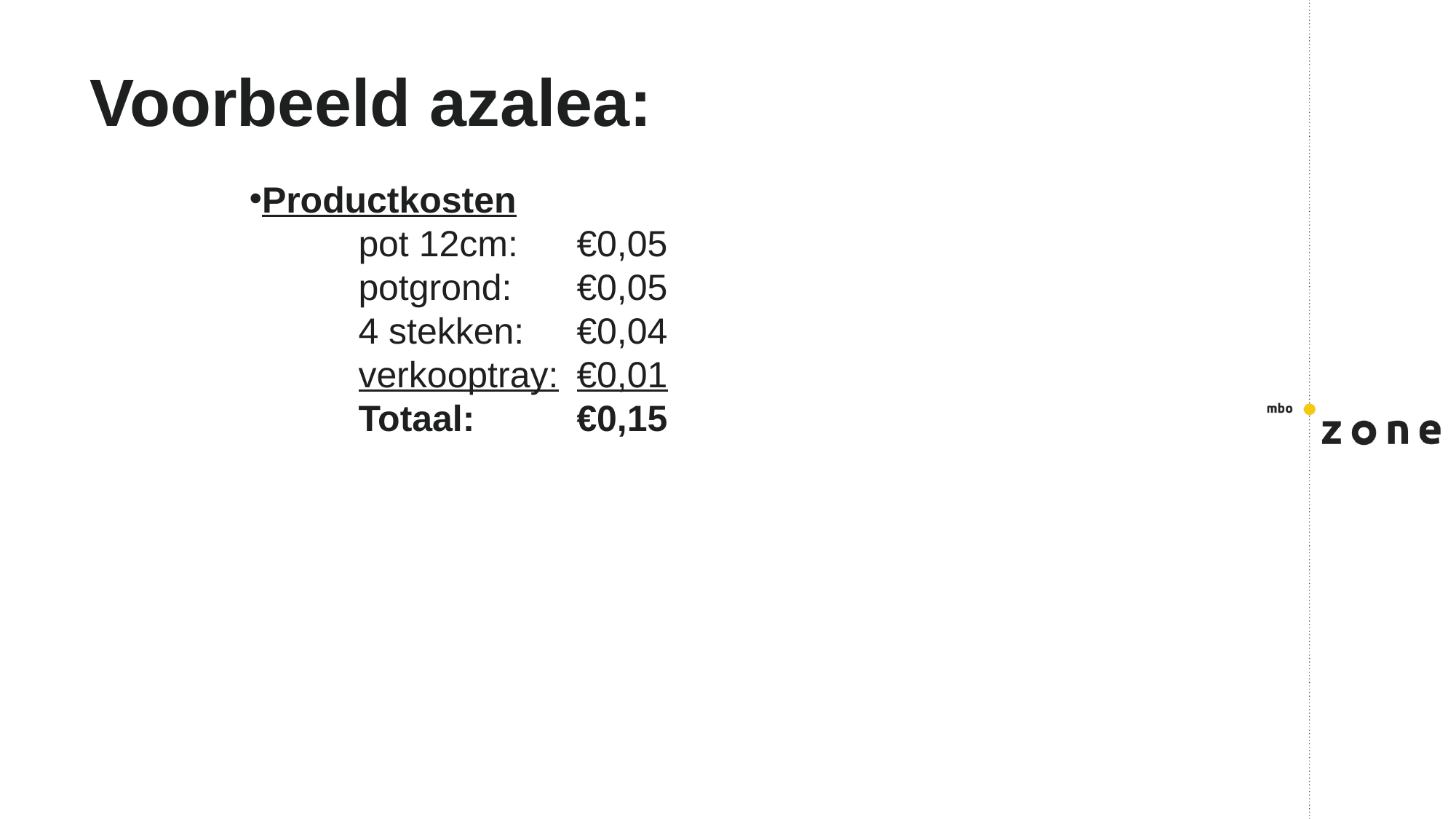

# Voorbeeld azalea:
Productkosten
	pot 12cm:	€0,05
	potgrond:	€0,05
	4 stekken:	€0,04
	verkooptray:	€0,01
	Totaal:	€0,15